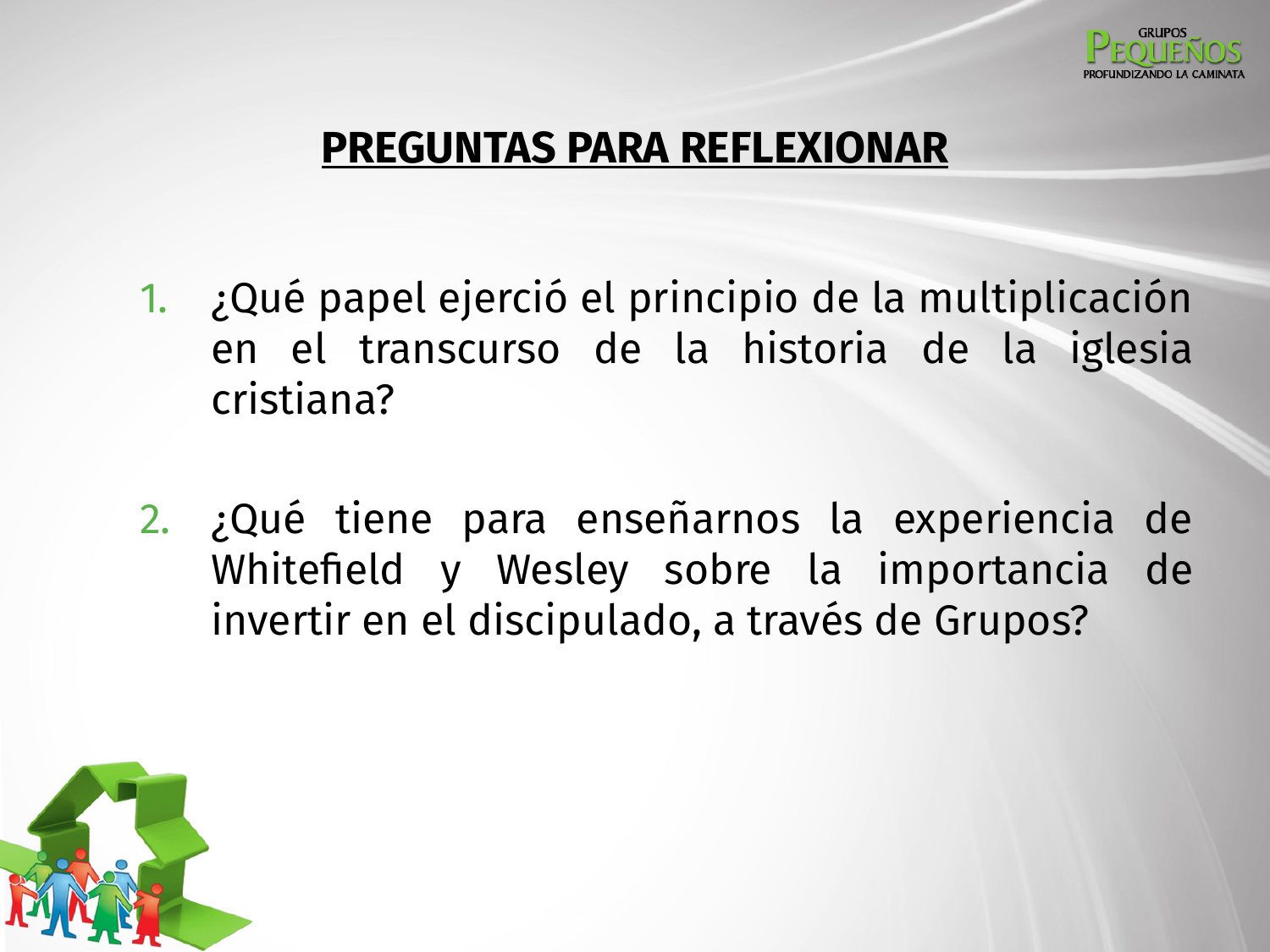

# PREGUNTAS PARA REFLEXIONAR
¿Qué papel ejerció el principio de la multiplicación en el transcurso de la historia de la iglesia cristiana?

¿Qué tiene para enseñarnos la experiencia de Whitefield y Wesley sobre la importancia de invertir en el discipulado, a través de Grupos?